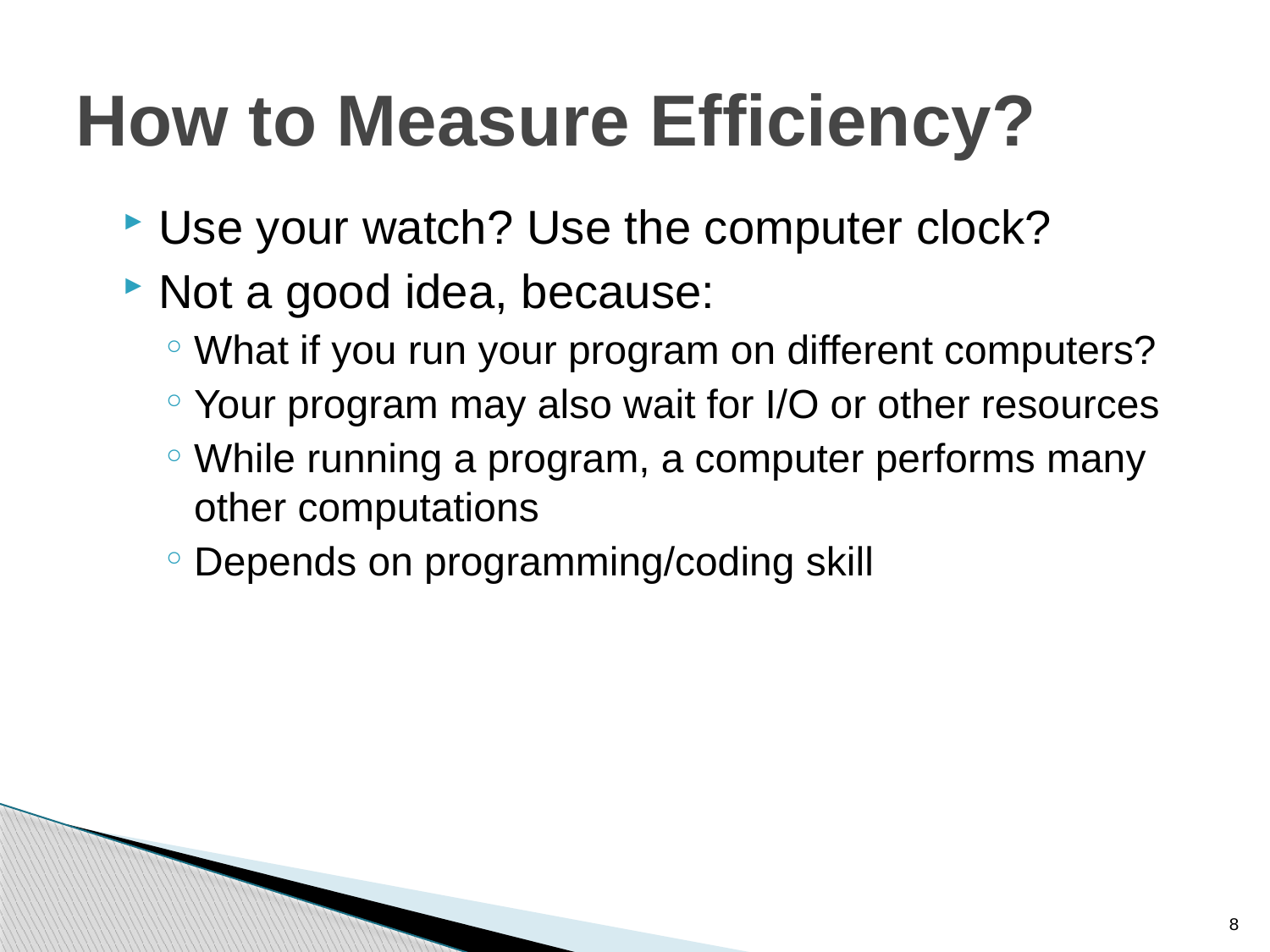

# How to Measure Efficiency?
Use your watch? Use the computer clock?
Not a good idea, because:
What if you run your program on different computers?
Your program may also wait for I/O or other resources
While running a program, a computer performs many other computations
Depends on programming/coding skill
8